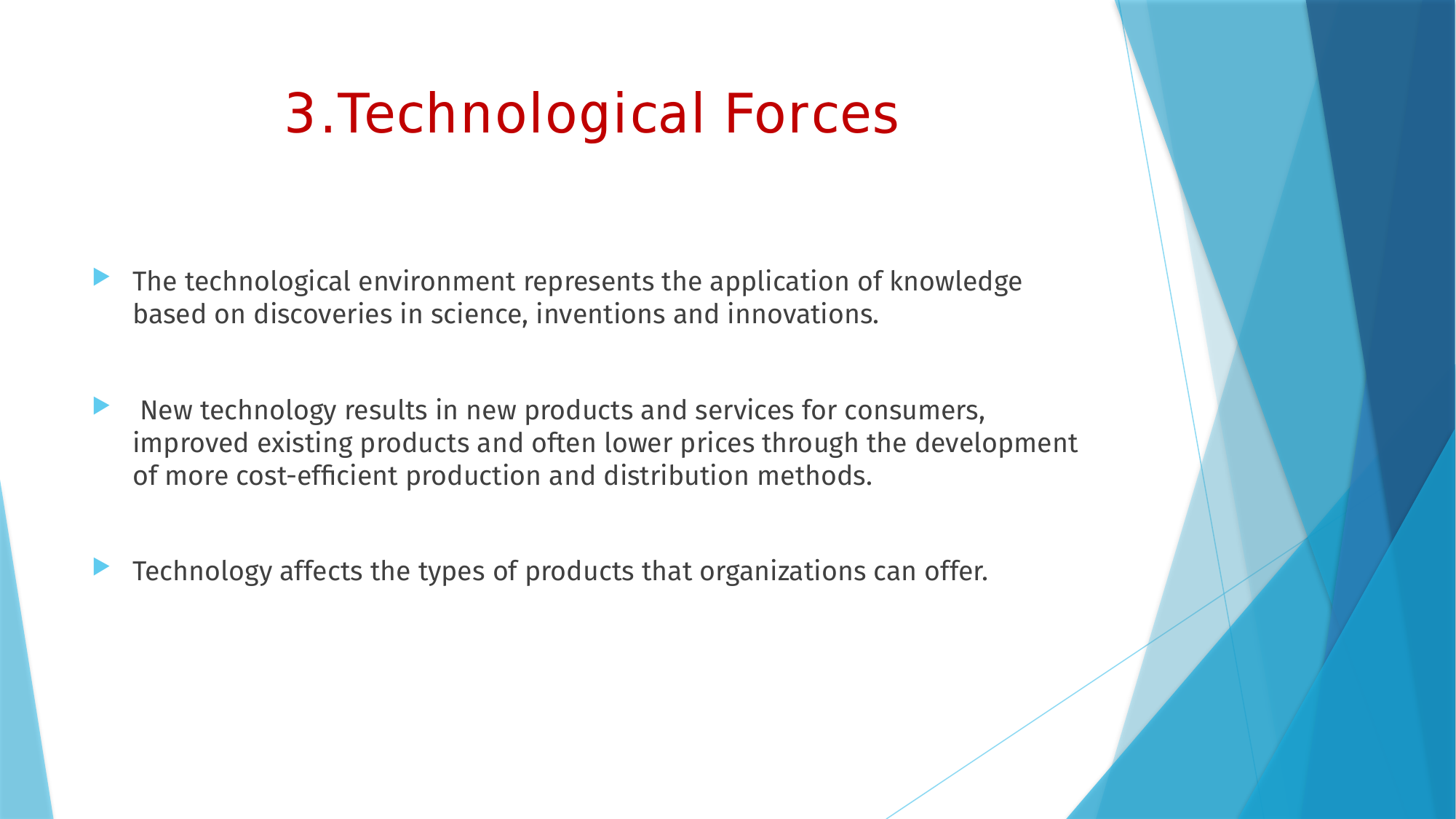

# 3.Technological Forces
The technological environment represents the application of knowledge based on discoveries in science, inventions and innovations.

 New technology results in new products and services for consumers, improved existing products and often lower prices through the development of more cost-efficient production and distribution methods.

Technology affects the types of products that organizations can offer.